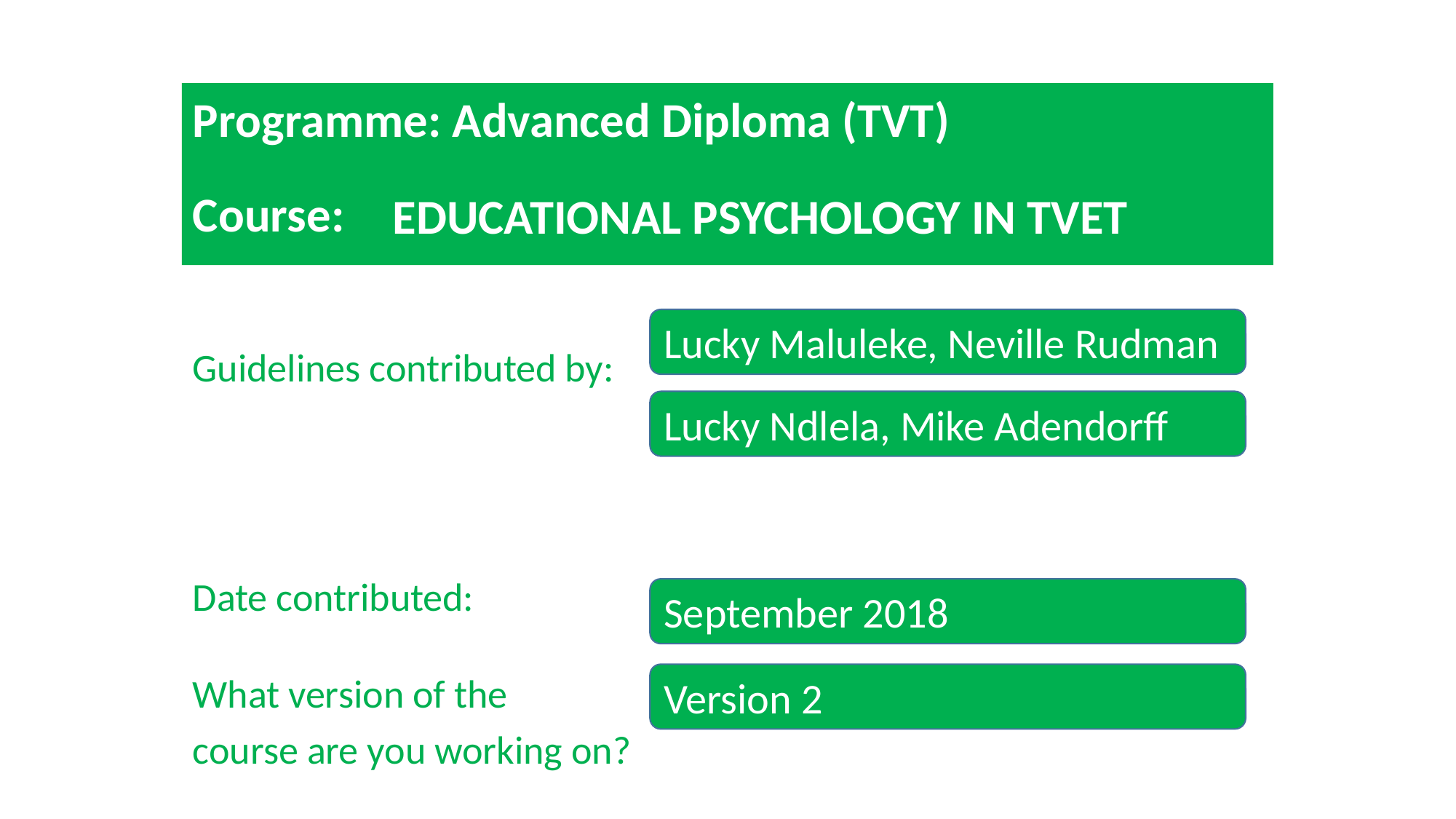

# Programme: Advanced Diploma (TVT) Course:
EDUCATIONAL PSYCHOLOGY IN TVET

Guidelines contributed by:

Date contributed:

What version of the
course are you working on?
Lucky Maluleke, Neville Rudman
Lucky Ndlela, Mike Adendorff
September 2018
Version 2